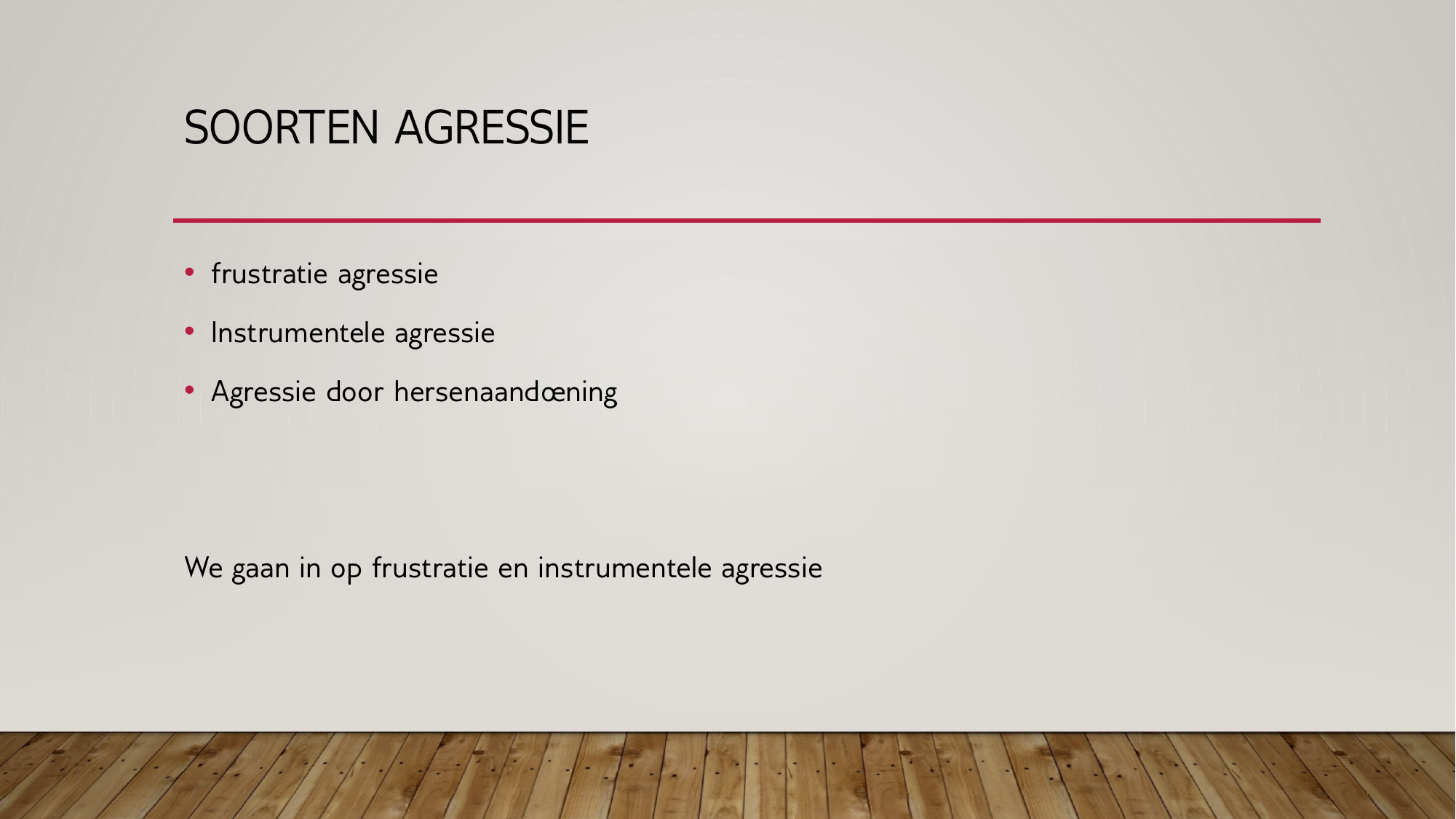

# Soorten agressie
frustratie agressie
Instrumentele agressie
Agressie door hersenaandoening

We gaan in op frustratie en instrumentele agressie